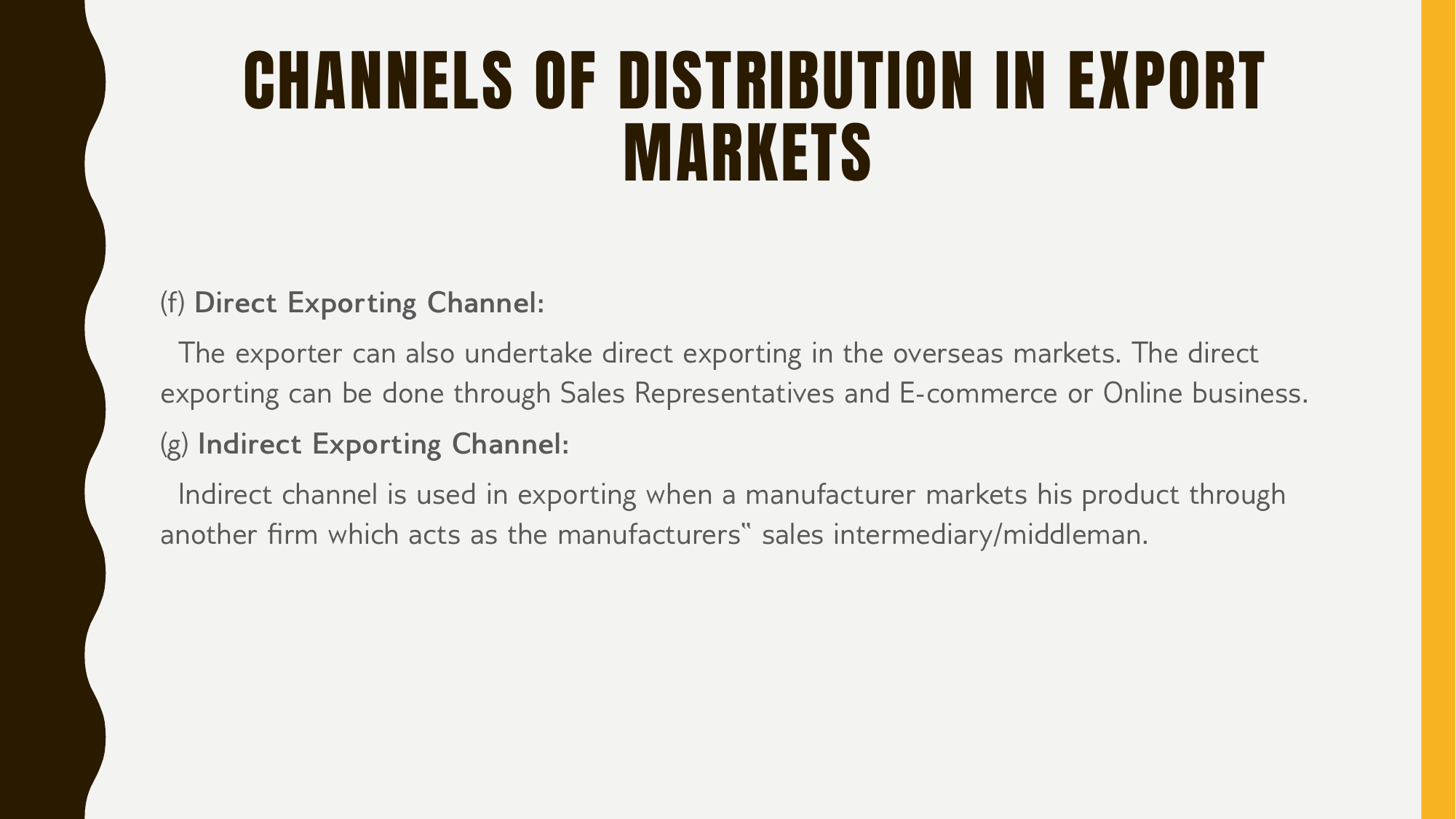

# CHANNELS OF DISTRIBUTION IN EXPORT MARKETS
(f) Direct Exporting Channel:
  The exporter can also undertake direct exporting in the overseas markets. The direct exporting can be done through Sales Representatives and E-commerce or Online business.
(g) Indirect Exporting Channel:
  Indirect channel is used in exporting when a manufacturer markets his product through another firm which acts as the manufacturers‟ sales intermediary/middleman.